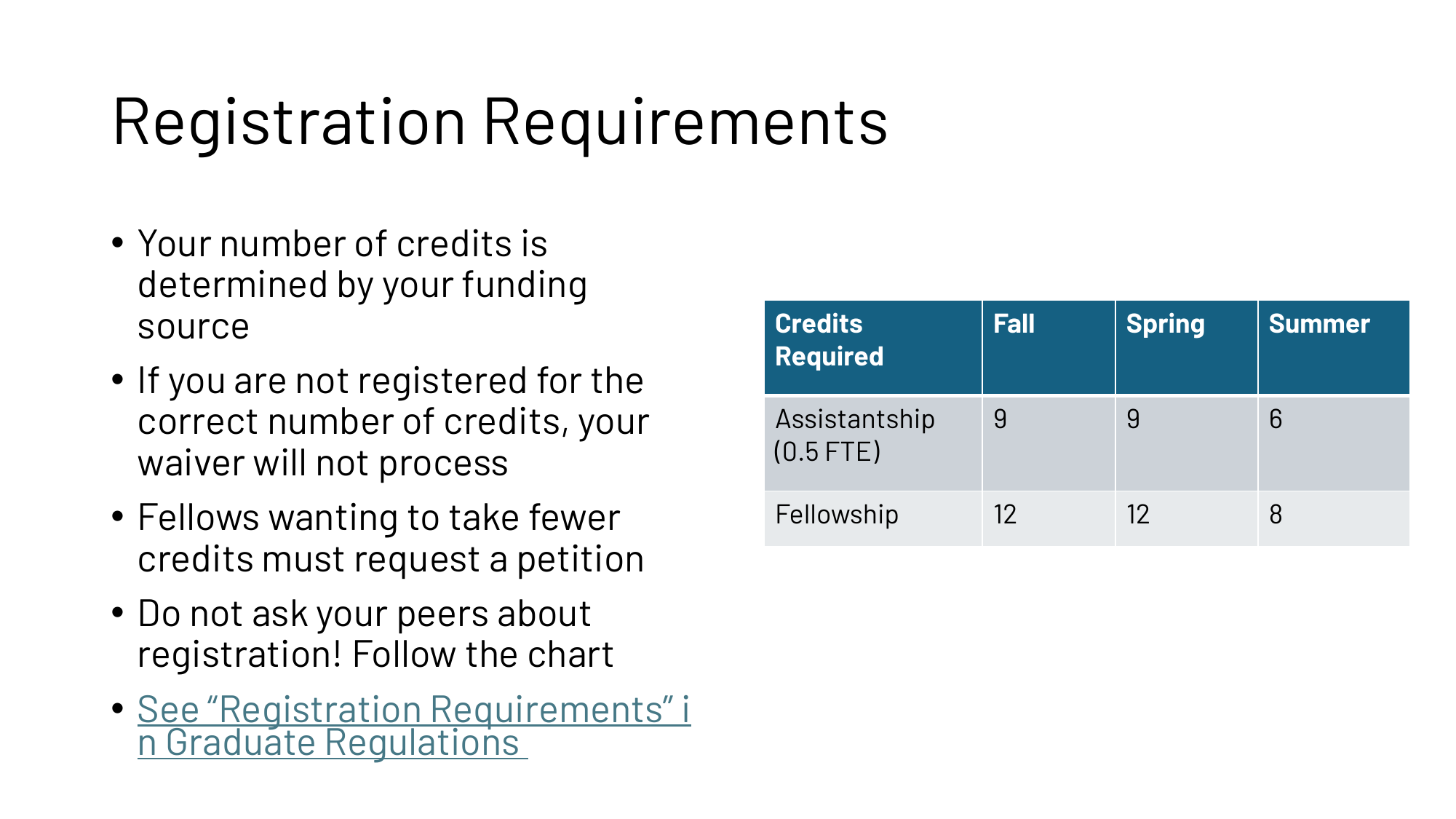

# Registration Requirements
Your number of credits is determined by your funding source
If you are not registered for the correct number of credits, your waiver will not process
Fellows wanting to take fewer credits must request a petition
Do not ask your peers about registration! Follow the chart
See “Registration Requirements” in Graduate Regulations

| Credits Required | Fall | Spring | Summer |
| --- | --- | --- | --- |
| Assistantship (0.5 FTE) | 9 | 9 | 6 |
| Fellowship | 12 | 12 | 8 |